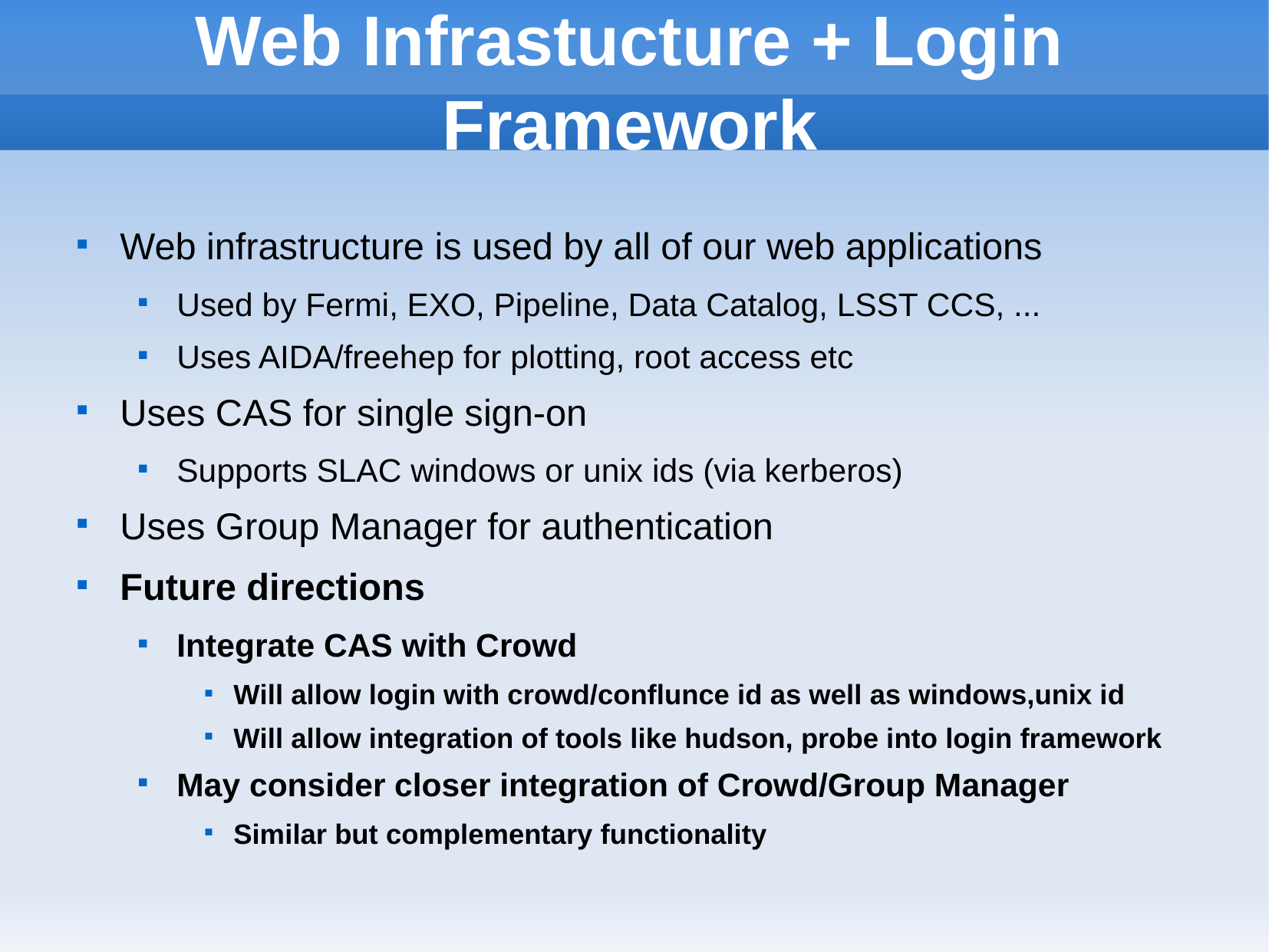

Web Infrastucture + Login Framework
Web infrastructure is used by all of our web applications
Used by Fermi, EXO, Pipeline, Data Catalog, LSST CCS, ...
Uses AIDA/freehep for plotting, root access etc
Uses CAS for single sign-on
Supports SLAC windows or unix ids (via kerberos)
Uses Group Manager for authentication
Future directions
Integrate CAS with Crowd
Will allow login with crowd/conflunce id as well as windows,unix id
Will allow integration of tools like hudson, probe into login framework
May consider closer integration of Crowd/Group Manager
Similar but complementary functionality